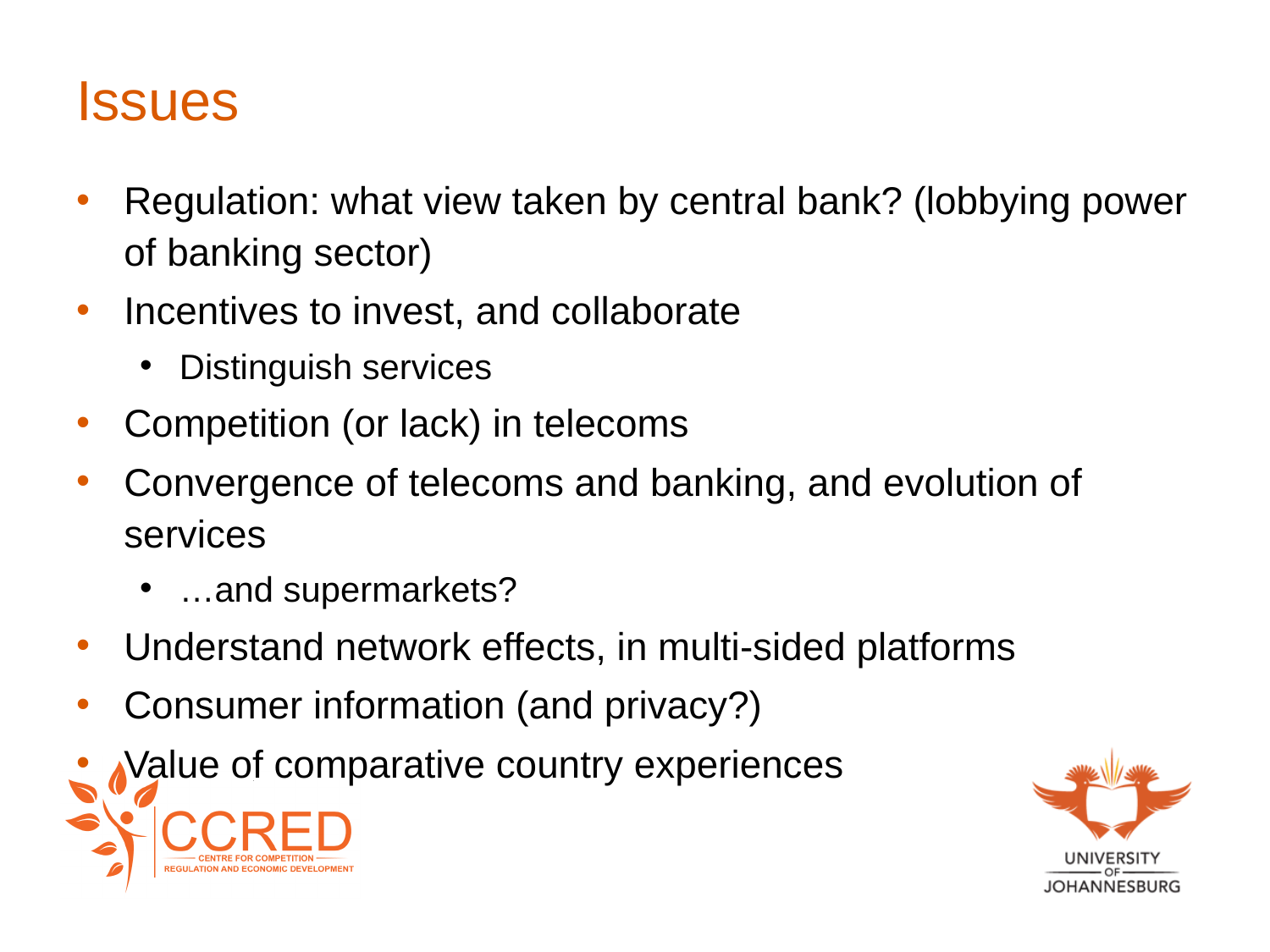

# Issues
Regulation: what view taken by central bank? (lobbying power of banking sector)
Incentives to invest, and collaborate
Distinguish services
Competition (or lack) in telecoms
Convergence of telecoms and banking, and evolution of services
…and supermarkets?
Understand network effects, in multi-sided platforms
Consumer information (and privacy?)
Value of comparative country experiences